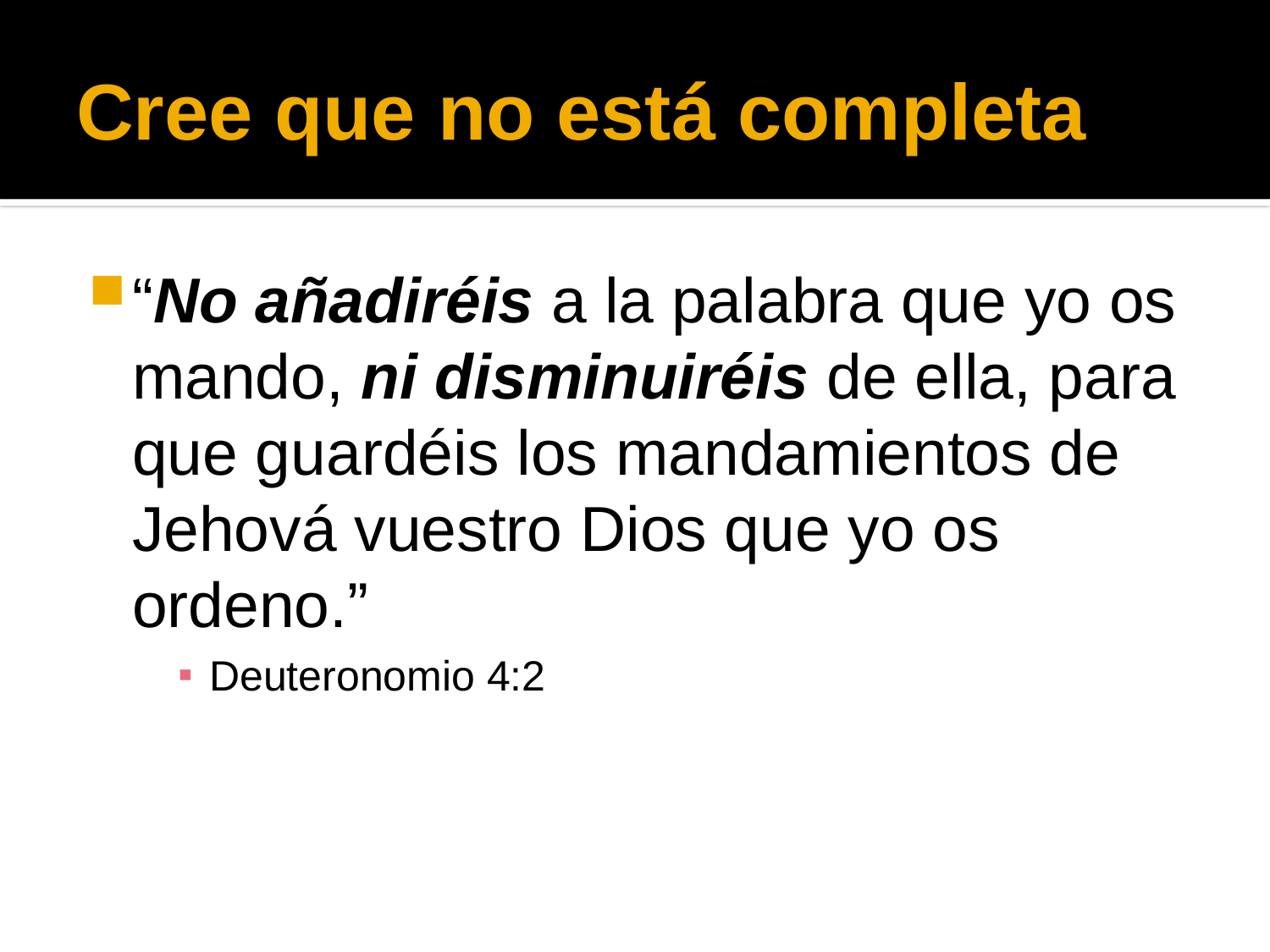

# Cree que no está completa
“No añadiréis a la palabra que yo os mando, ni disminuiréis de ella, para que guardéis los mandamientos de Jehová vuestro Dios que yo os ordeno.”
Deuteronomio 4:2